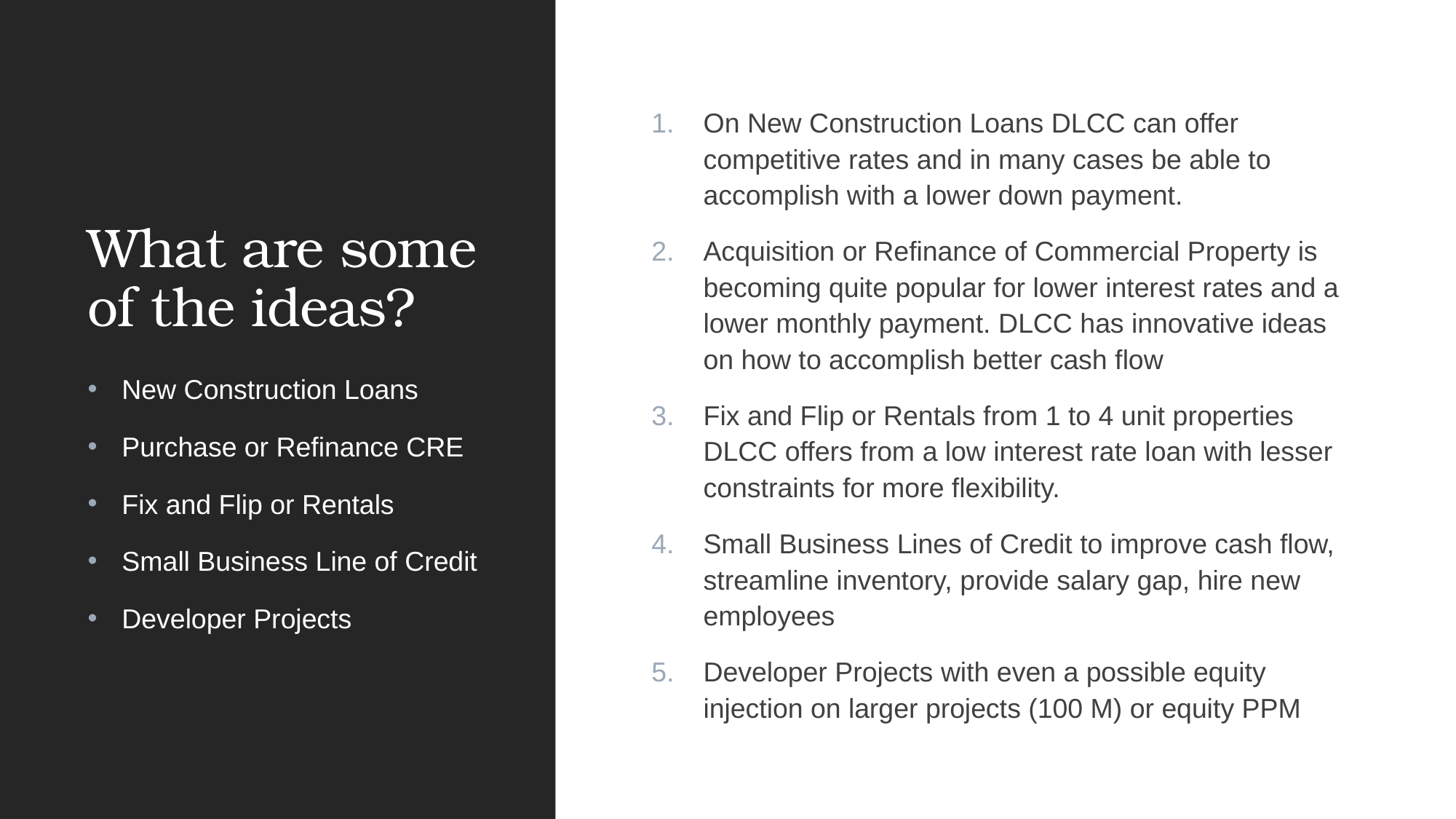

# What are some of the ideas?
On New Construction Loans DLCC can offer competitive rates and in many cases be able to accomplish with a lower down payment.
Acquisition or Refinance of Commercial Property is becoming quite popular for lower interest rates and a lower monthly payment. DLCC has innovative ideas on how to accomplish better cash flow
Fix and Flip or Rentals from 1 to 4 unit properties DLCC offers from a low interest rate loan with lesser constraints for more flexibility.
Small Business Lines of Credit to improve cash flow, streamline inventory, provide salary gap, hire new employees
Developer Projects with even a possible equity injection on larger projects (100 M) or equity PPM

New Construction Loans
Purchase or Refinance CRE
Fix and Flip or Rentals
Small Business Line of Credit
Developer Projects